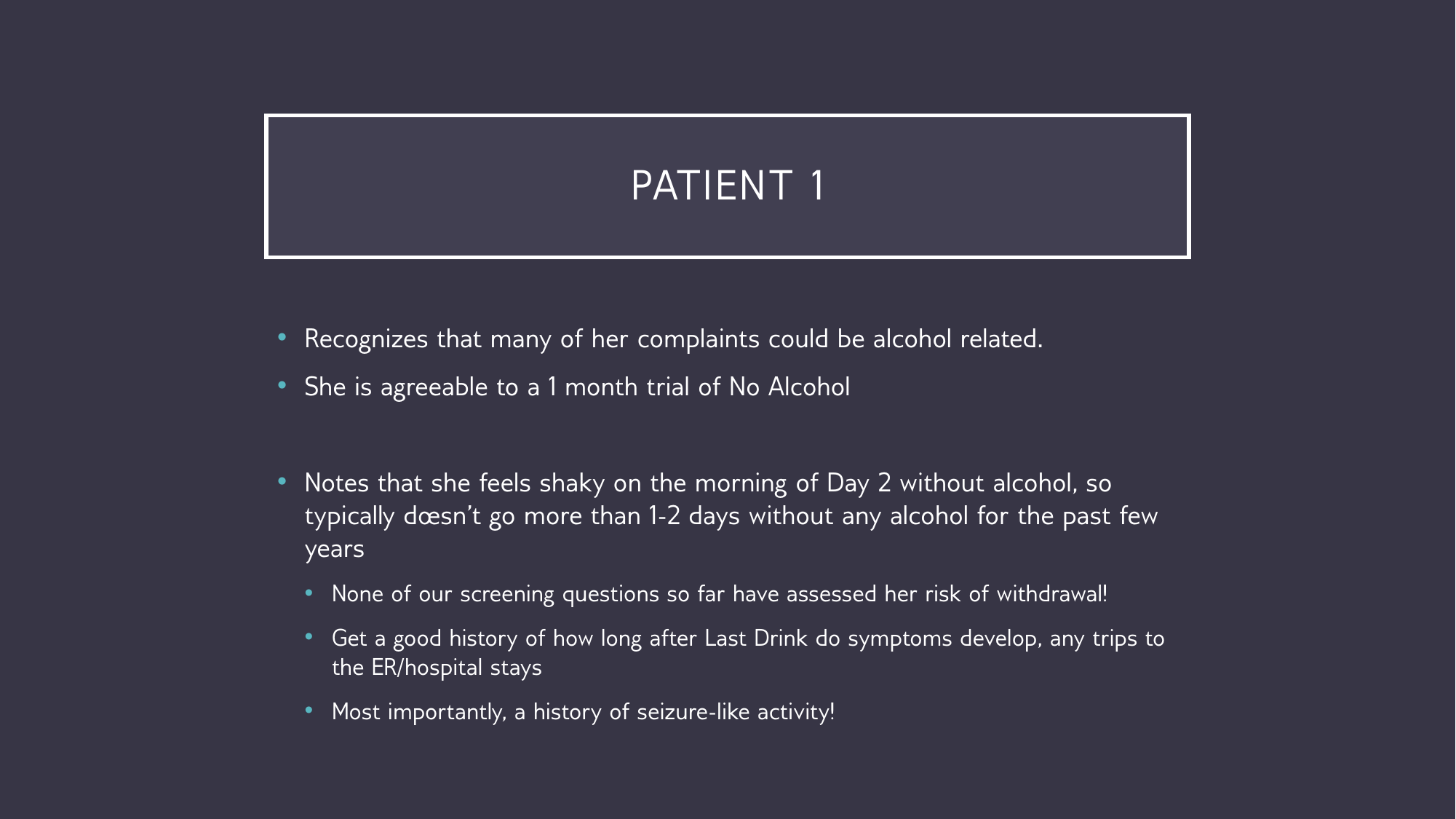

# Patient 1
Recognizes that many of her complaints could be alcohol related.
She is agreeable to a 1 month trial of No Alcohol

Notes that she feels shaky on the morning of Day 2 without alcohol, so typically doesn’t go more than 1-2 days without any alcohol for the past few years
None of our screening questions so far have assessed her risk of withdrawal!
Get a good history of how long after Last Drink do symptoms develop, any trips to the ER/hospital stays
Most importantly, a history of seizure-like activity!